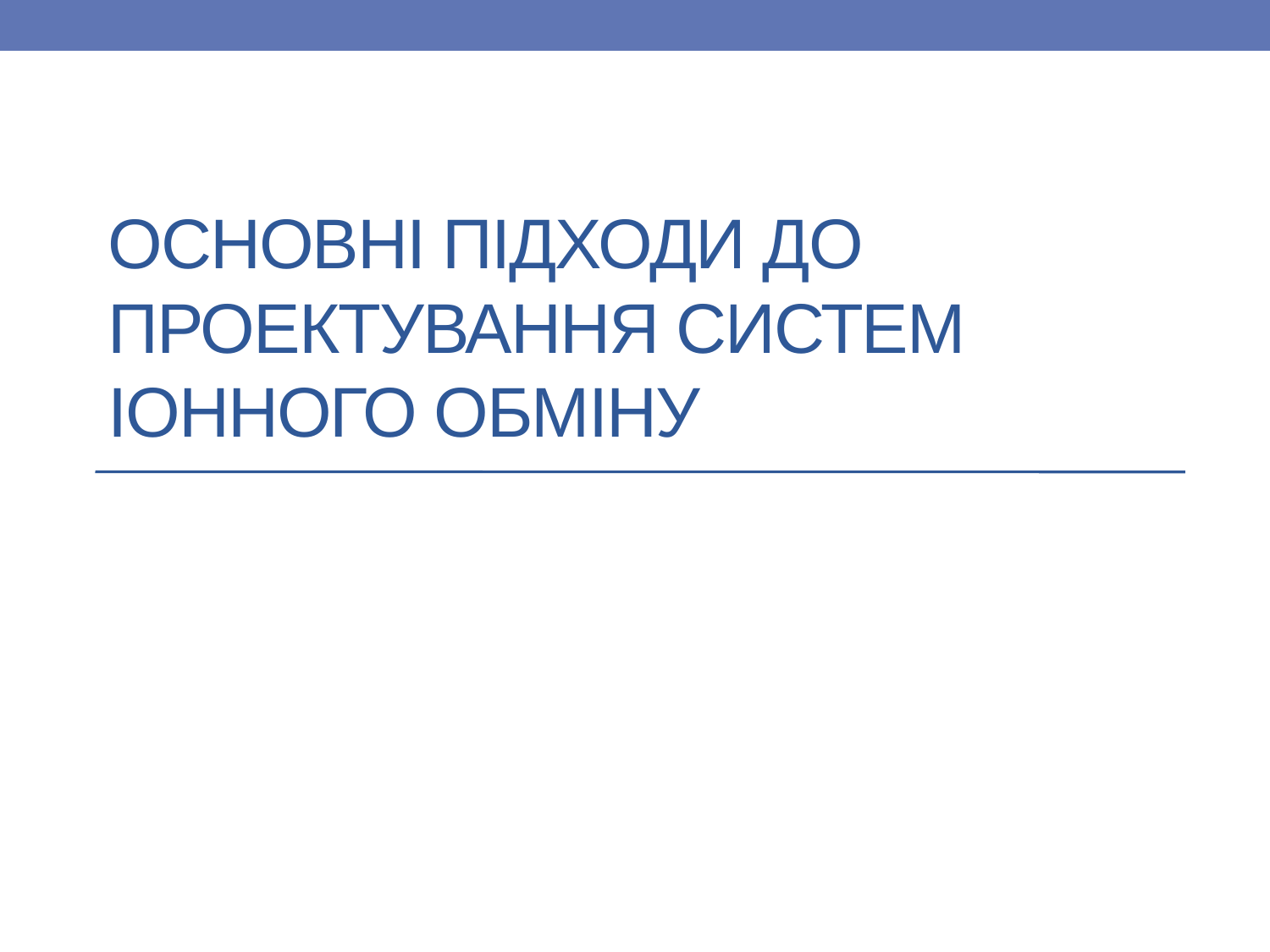

# Основні підходи до проектування систем іонного обміну